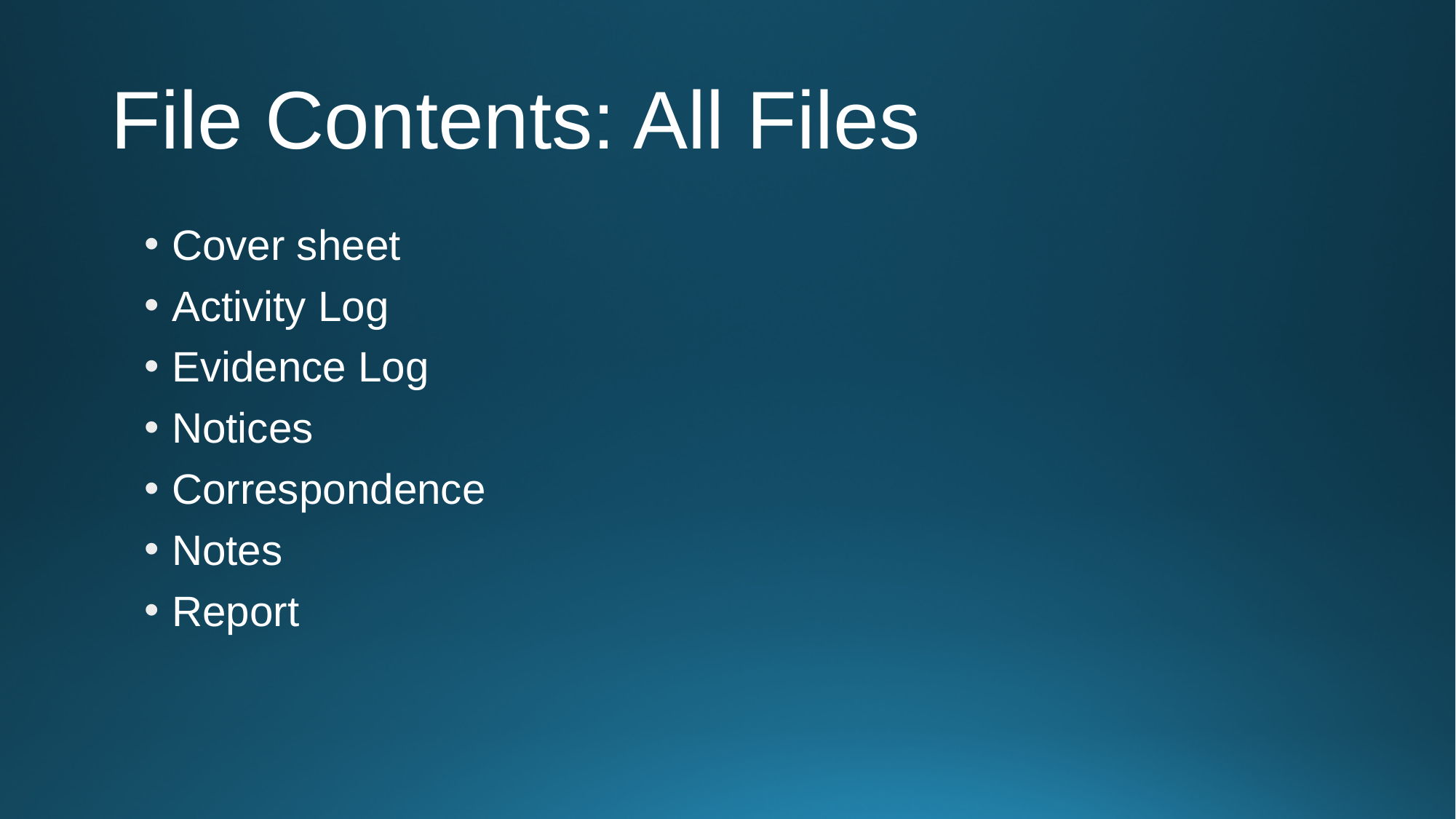

# File Contents: All Files
Cover sheet
Activity Log
Evidence Log
Notices
Correspondence
Notes
Report